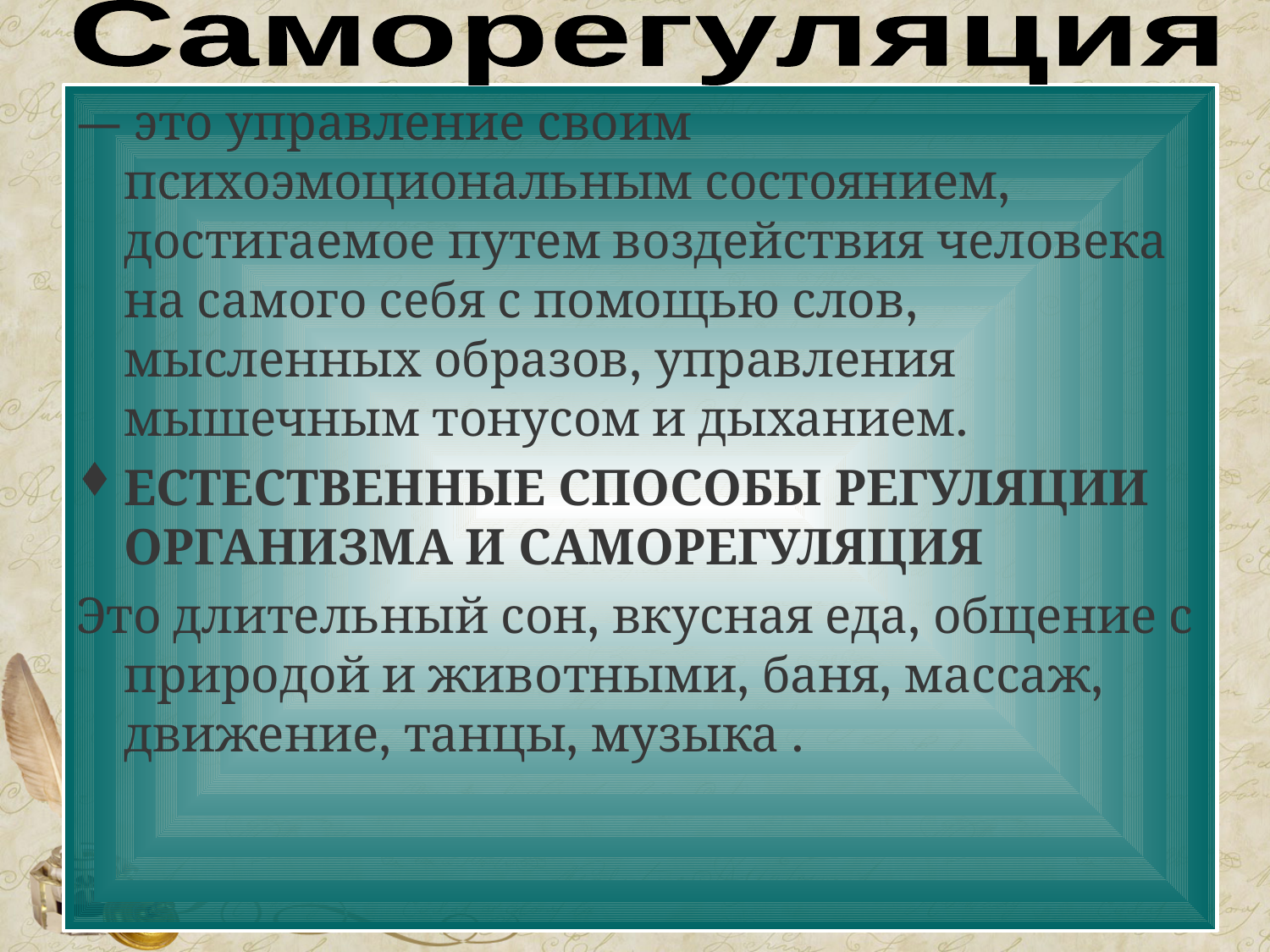

Cаморегуляция

— это управление своим психоэмоциональным состоянием, достигаемое путем воздействия человека на самого себя с помощью слов, мысленных образов, управления мышечным тонусом и дыханием.
ЕСТЕСТВЕННЫЕ СПОСОБЫ РЕГУЛЯЦИИ ОРГАНИЗМА И САМОРЕГУЛЯЦИЯ
Это длительный сон, вкусная еда, общение с природой и животными, баня, массаж, движение, танцы, музыка .